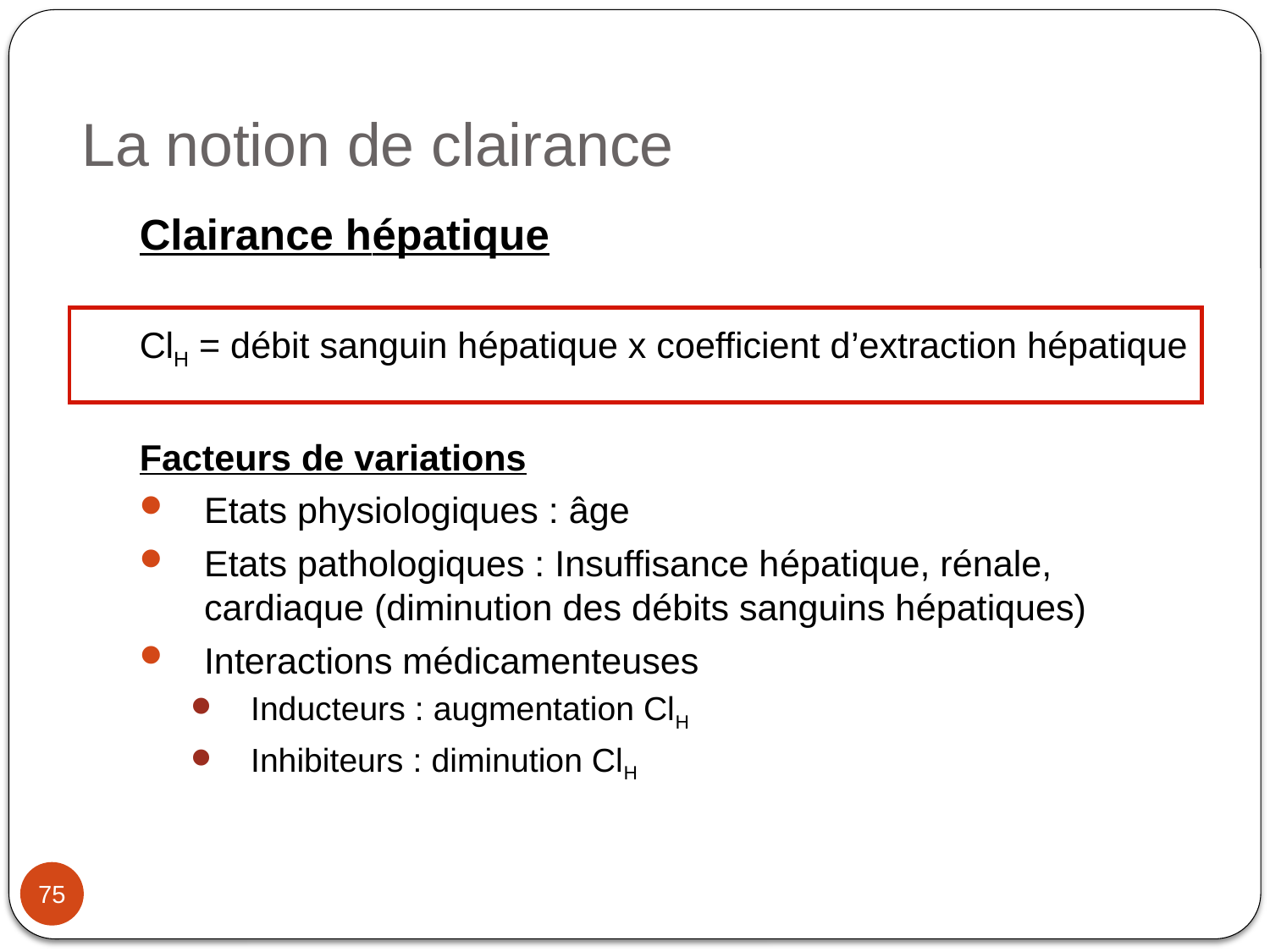

La notion de clairance
Clairance hépatique

ClH = débit sanguin hépatique x coefficient d’extraction hépatique

Facteurs de variations
Etats physiologiques : âge
Etats pathologiques : Insuffisance hépatique, rénale, cardiaque (diminution des débits sanguins hépatiques)
Interactions médicamenteuses
Inducteurs : augmentation ClH
Inhibiteurs : diminution ClH

75